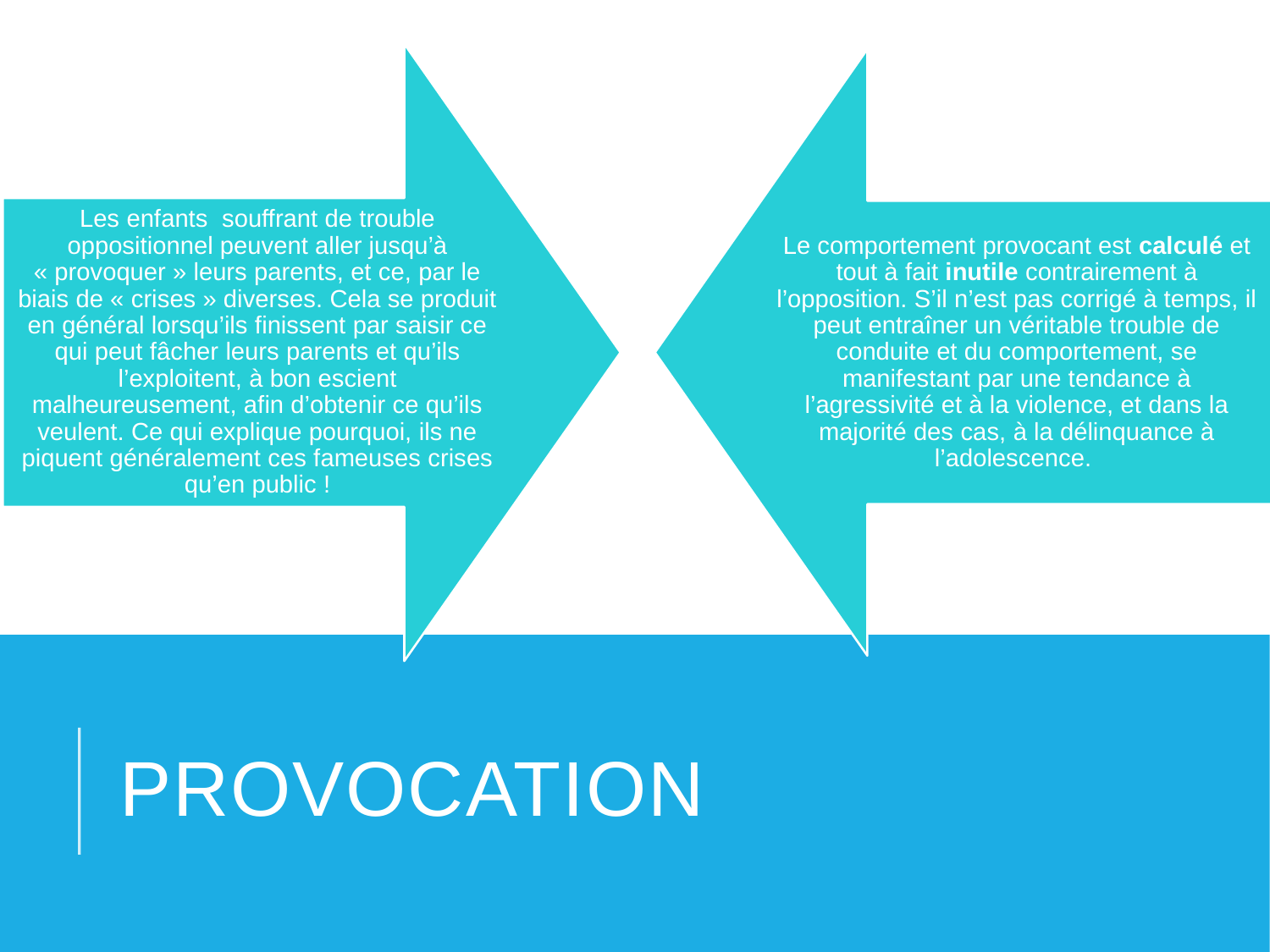

Les enfants  souffrant de trouble oppositionnel peuvent aller jusqu’à « provoquer » leurs parents, et ce, par le biais de « crises » diverses. Cela se produit en général lorsqu’ils finissent par saisir ce qui peut fâcher leurs parents et qu’ils l’exploitent, à bon escient malheureusement, afin d’obtenir ce qu’ils veulent. Ce qui explique pourquoi, ils ne piquent généralement ces fameuses crises qu’en public !
Le comportement provocant est calculé et tout à fait inutile contrairement à l’opposition. S’il n’est pas corrigé à temps, il peut entraîner un véritable trouble de conduite et du comportement, se manifestant par une tendance à l’agressivité et à la violence, et dans la majorité des cas, à la délinquance à l’adolescence.

# Provocation